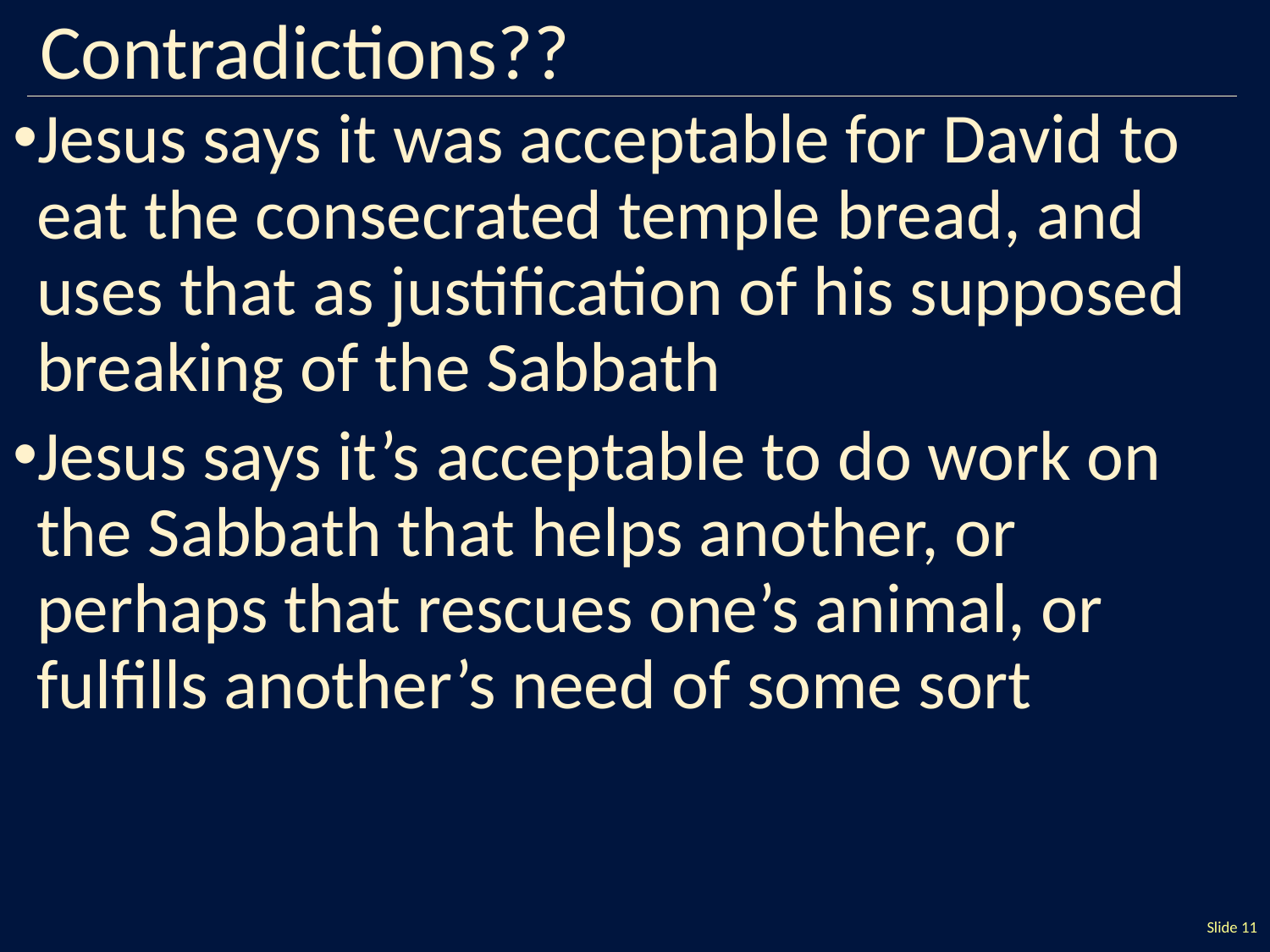

# Contradictions??
Jesus says it was acceptable for David to eat the consecrated temple bread, and uses that as justification of his supposed breaking of the Sabbath
Jesus says it’s acceptable to do work on the Sabbath that helps another, or perhaps that rescues one’s animal, or fulfills another’s need of some sort
Slide 11